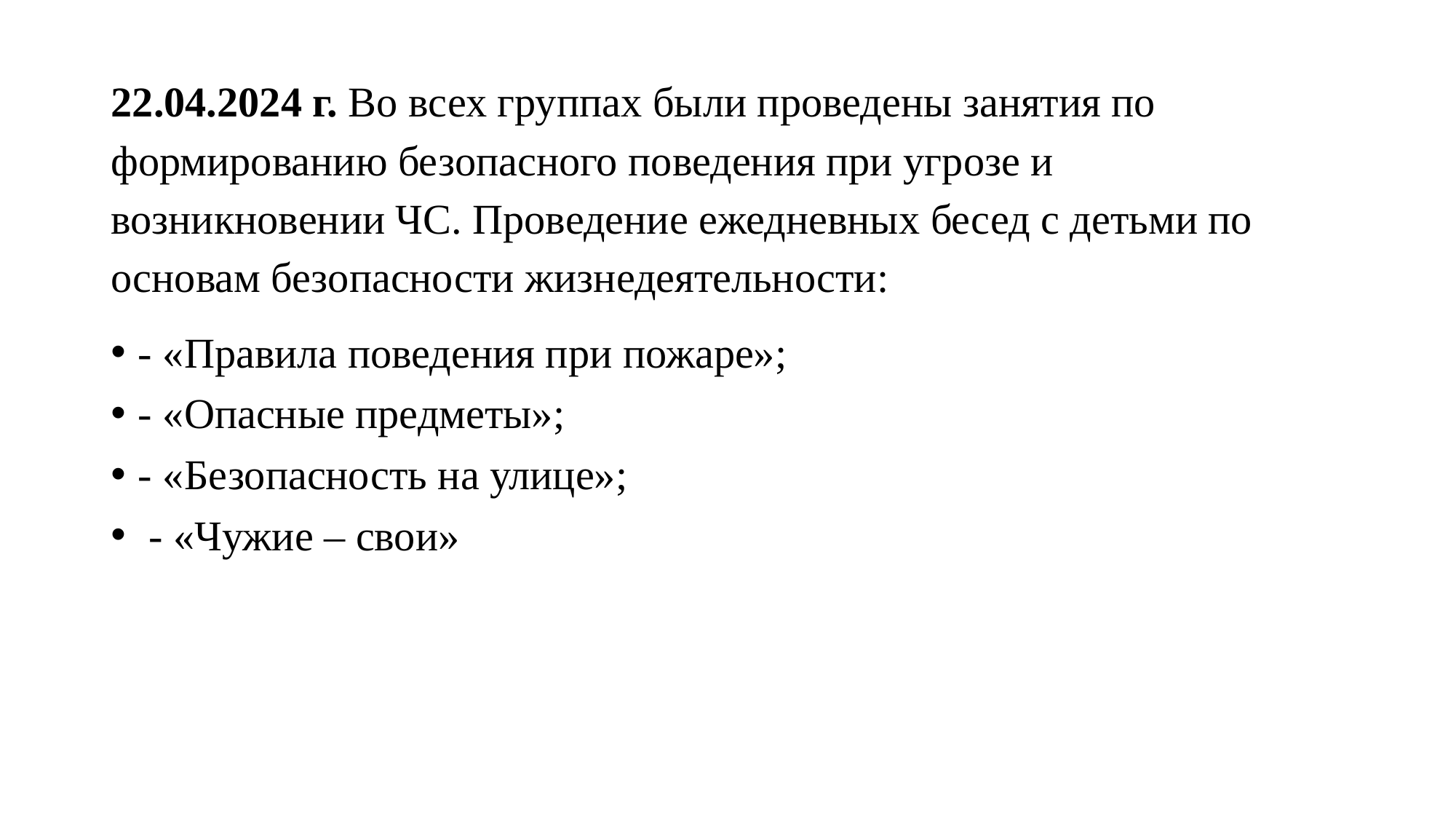

22.04.2024 г. Во всех группах были проведены занятия по формированию безопасного поведения при угрозе и возникновении ЧС. Проведение ежедневных бесед с детьми по основам безопасности жизнедеятельности:
- «Правила поведения при пожаре»;
- «Опасные предметы»;
- «Безопасность на улице»;
 - «Чужие – свои»